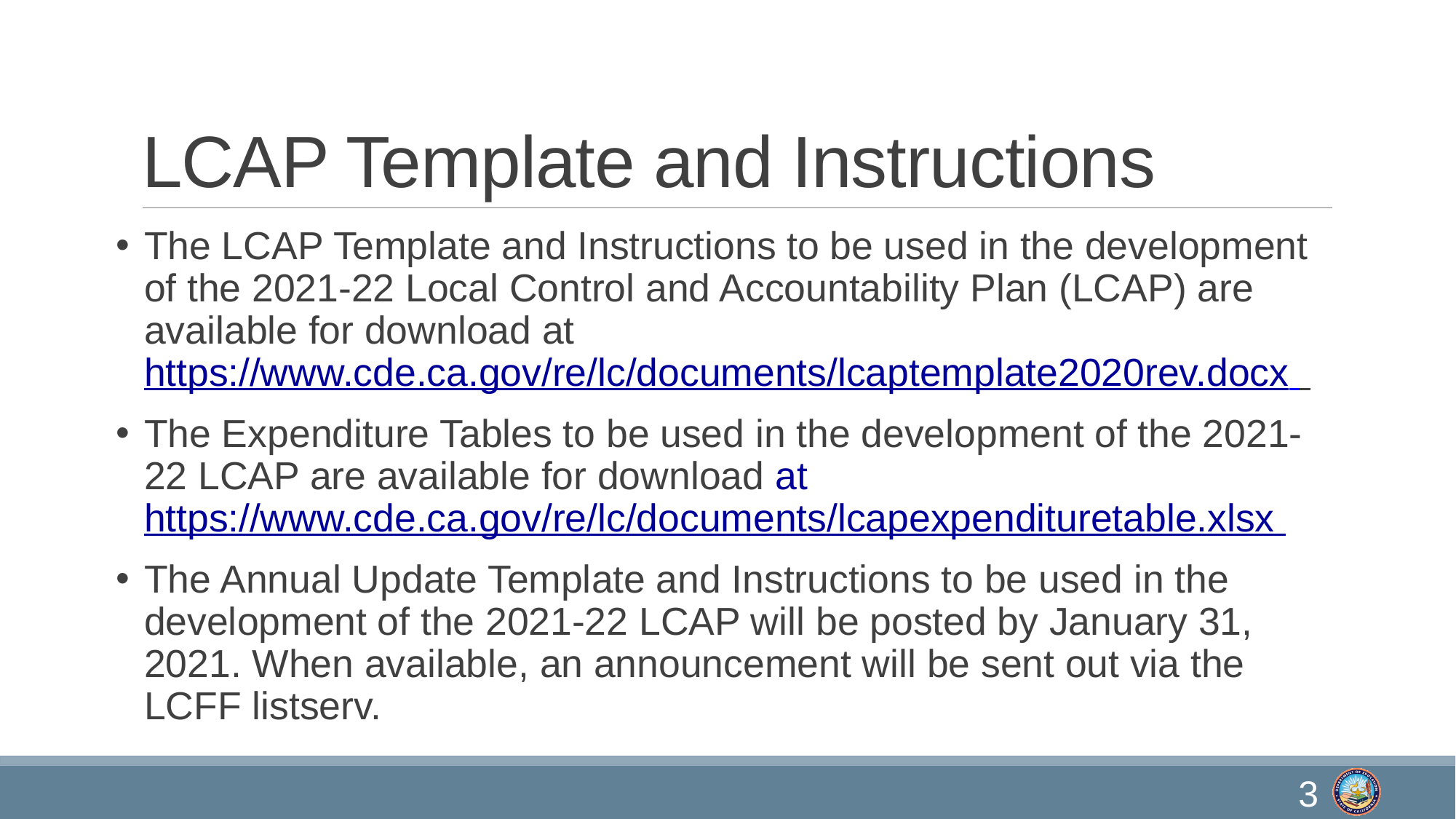

# LCAP Template and Instructions
The LCAP Template and Instructions to be used in the development of the 2021-22 Local Control and Accountability Plan (LCAP) are available for download at https://www.cde.ca.gov/re/lc/documents/lcaptemplate2020rev.docx
The Expenditure Tables to be used in the development of the 2021-22 LCAP are available for download at https://www.cde.ca.gov/re/lc/documents/lcapexpendituretable.xlsx
The Annual Update Template and Instructions to be used in the development of the 2021-22 LCAP will be posted by January 31, 2021. When available, an announcement will be sent out via the LCFF listserv.
3